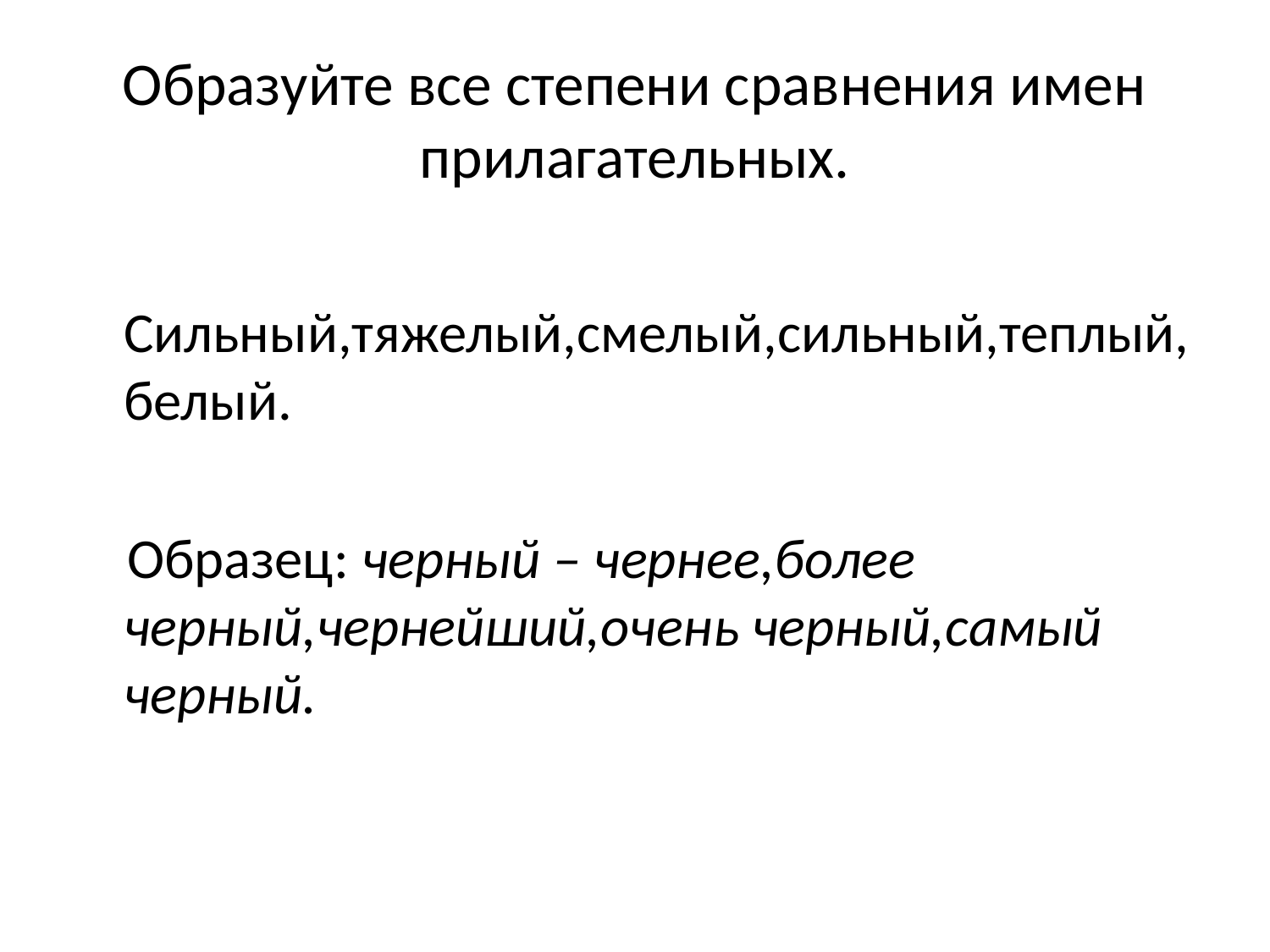

# Образуйте все степени сравнения имен прилагательных.
        Сильный,тяжелый,смелый,сильный,теплый,белый.

    Образец: черный – чернее,более черный,чернейший,очень черный,самый черный.